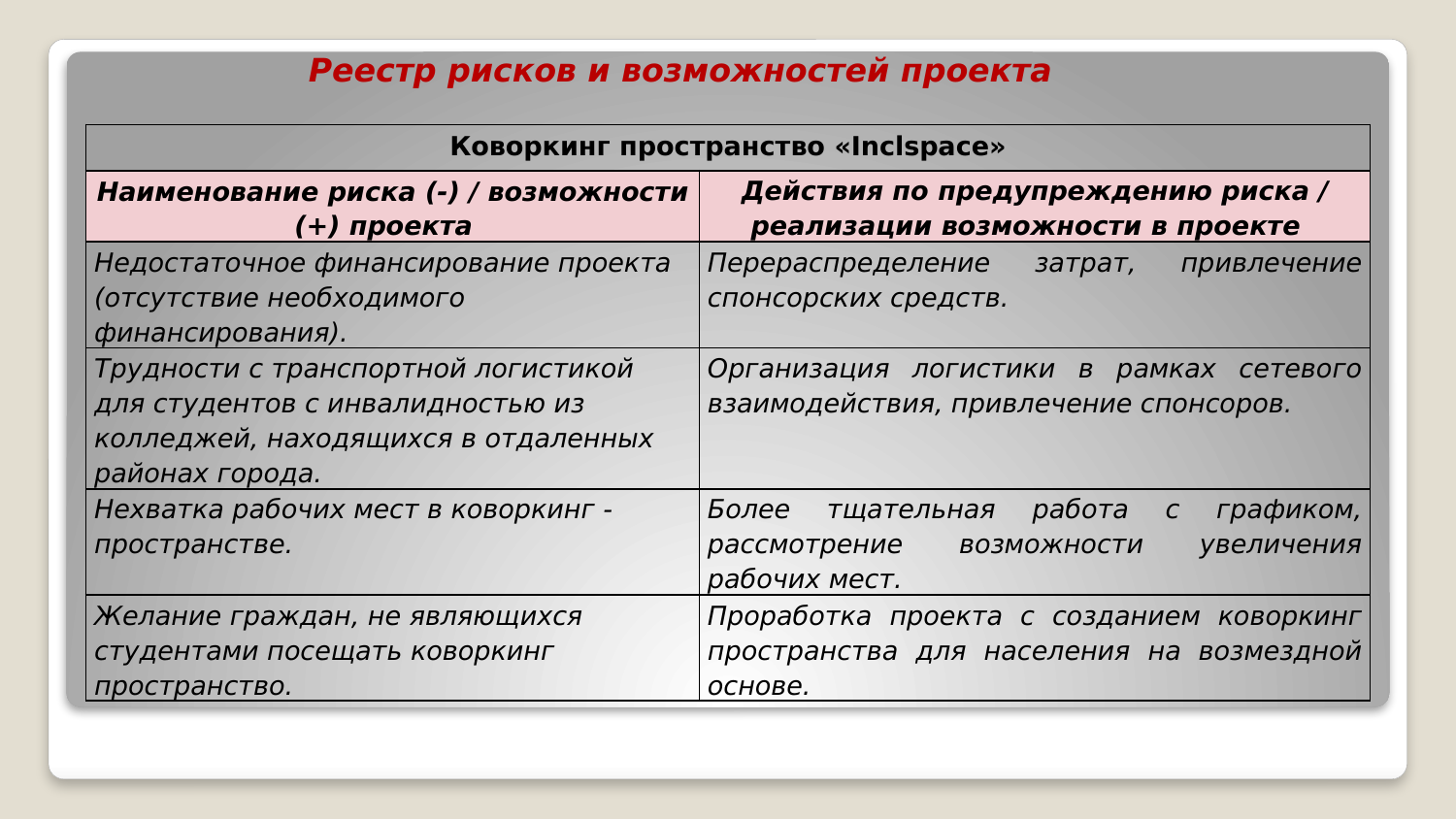

Реестр рисков и возможностей проекта
| Коворкинг пространство «Inclspace» |  |
| --- | --- |
| Наименование риска (-) / возможности (+) проекта | Действия по предупреждению риска / реализации возможности в проекте |
| Недостаточное финансирование проекта (отсутствие необходимого финансирования). | Перераспределение затрат, привлечение спонсорских средств. |
| Трудности с транспортной логистикой для студентов с инвалидностью из колледжей, находящихся в отдаленных районах города. | Организация логистики в рамках сетевого взаимодействия, привлечение спонсоров. |
| Нехватка рабочих мест в коворкинг - пространстве. | Более тщательная работа с графиком, рассмотрение возможности увеличения рабочих мест. |
| Желание граждан, не являющихся студентами посещать коворкинг пространство. | Проработка проекта с созданием коворкинг пространства для населения на возмездной основе. |